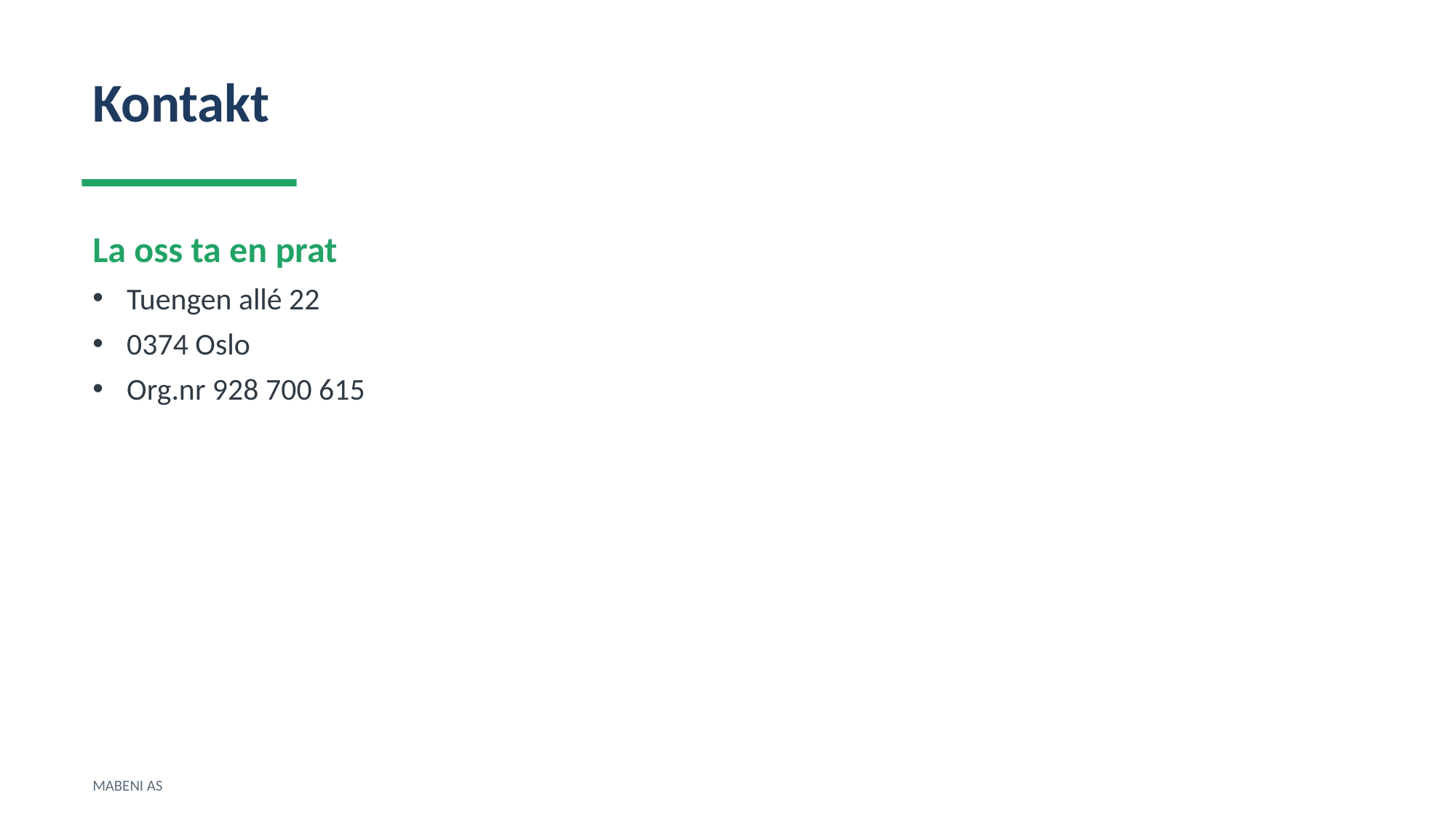

Kontakt

La oss ta en prat
Tuengen allé 22
0374 Oslo
Org.nr 928 700 615
MABENI AS